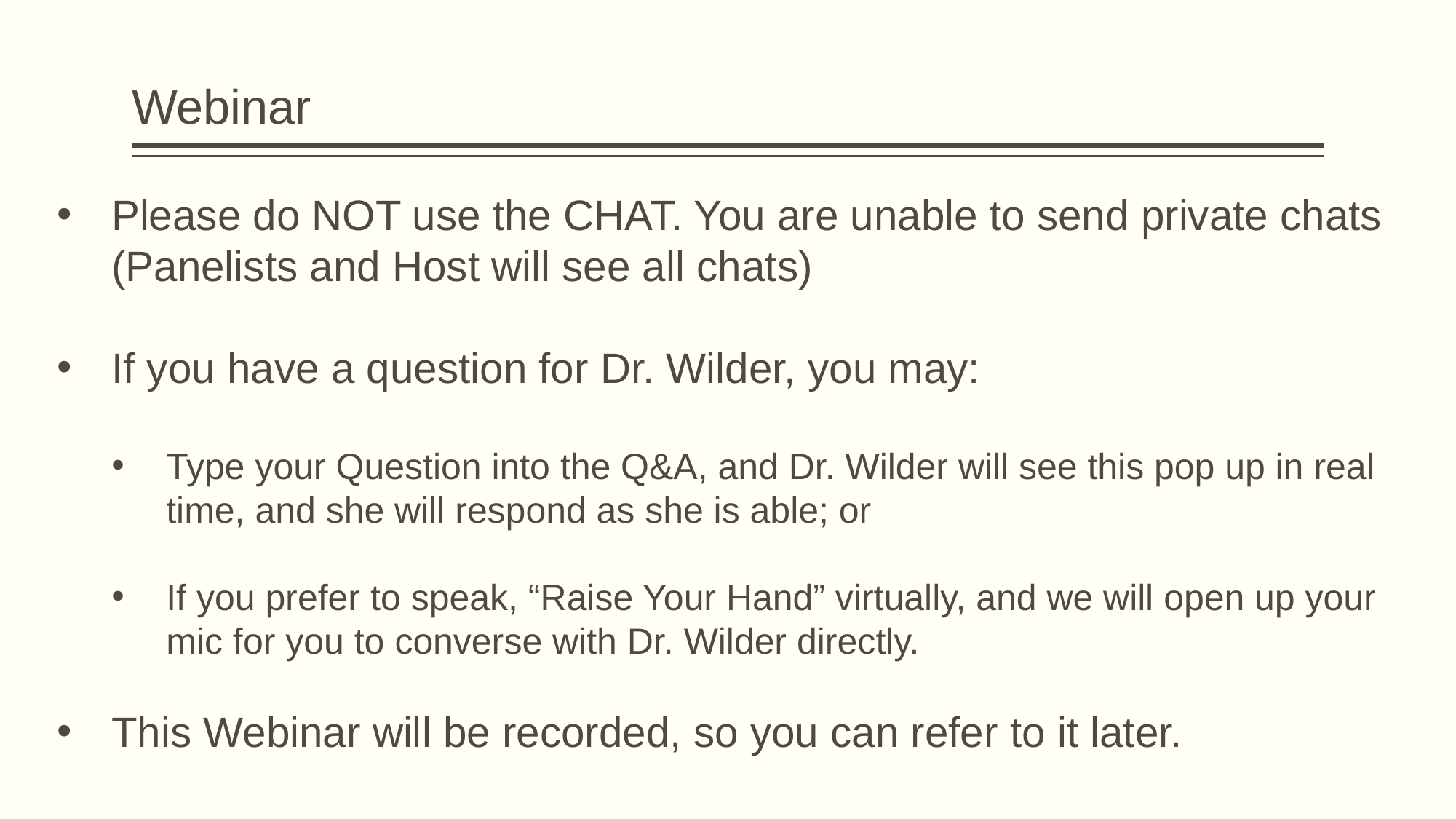

# Webinar
Please do NOT use the CHAT. You are unable to send private chats (Panelists and Host will see all chats)

If you have a question for Dr. Wilder, you may:

Type your Question into the Q&A, and Dr. Wilder will see this pop up in real time, and she will respond as she is able; or

If you prefer to speak, “Raise Your Hand” virtually, and we will open up your mic for you to converse with Dr. Wilder directly.

This Webinar will be recorded, so you can refer to it later.